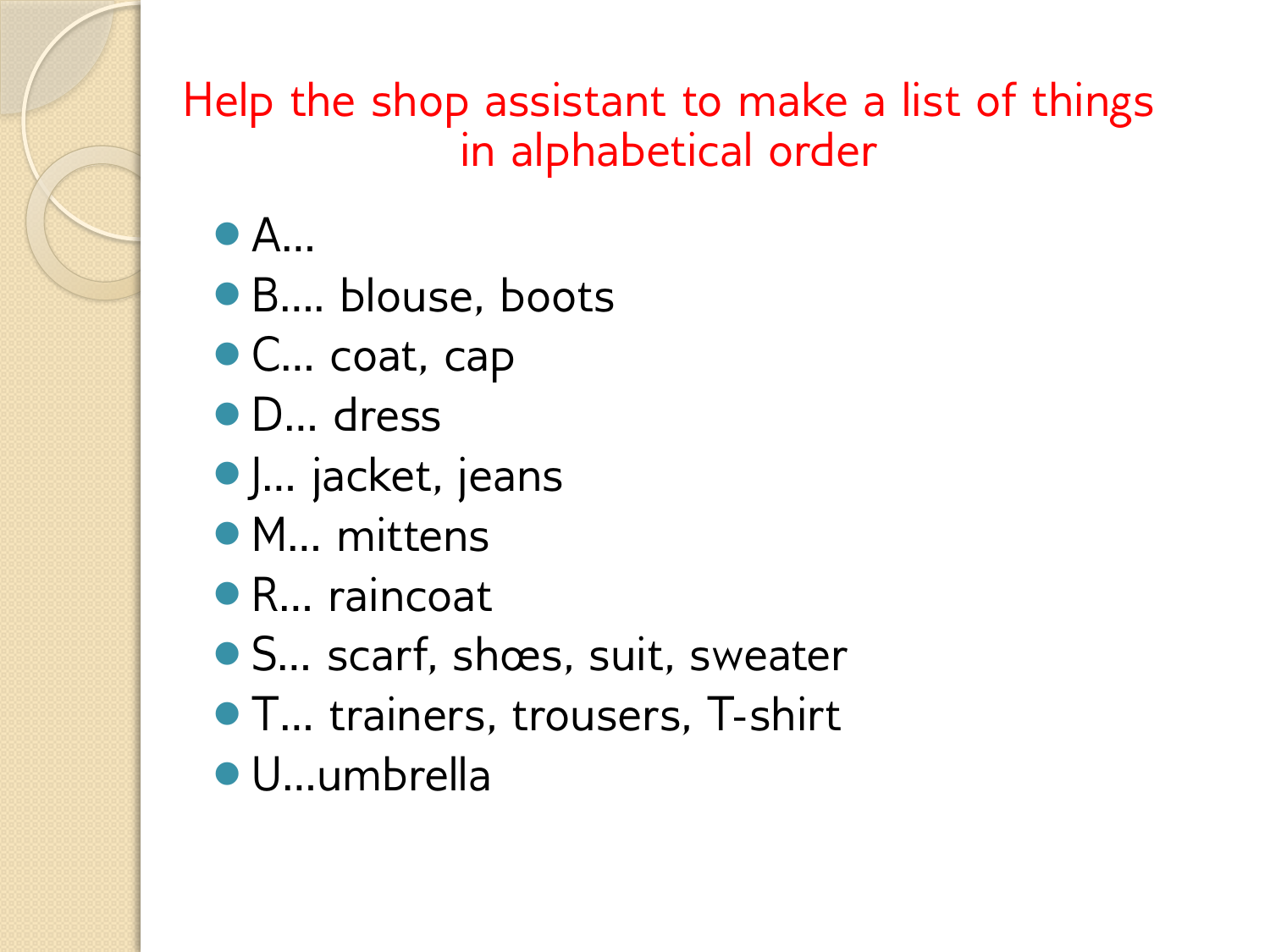

# Help the shop assistant to make a list of things in alphabetical order
A…
B…. blouse, boots
C… coat, cap
D… dress
J… jacket, jeans
M… mittens
R… raincoat
S… scarf, shoes, suit, sweater
T… trainers, trousers, T-shirt
U…umbrella